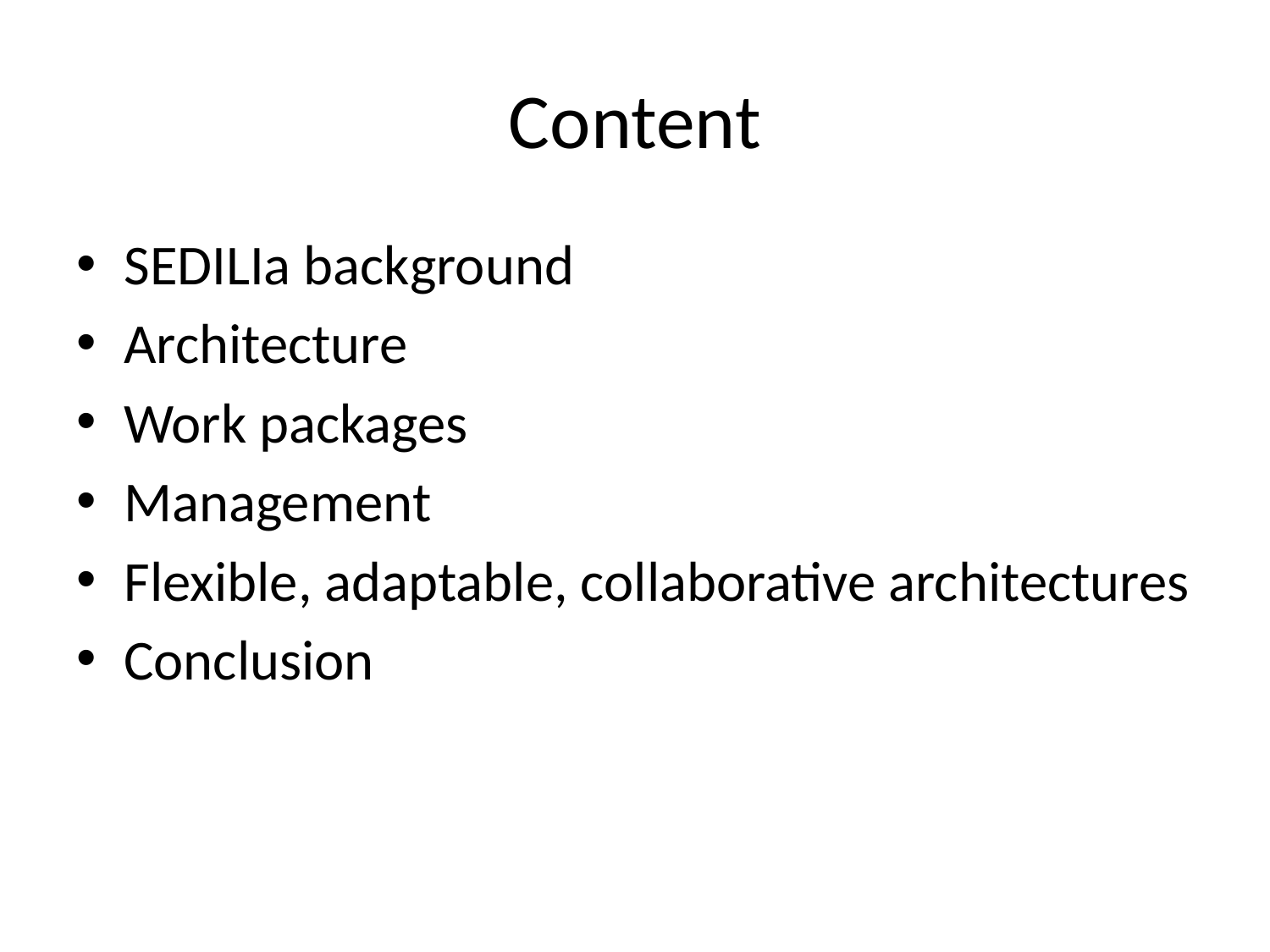

# Content
SEDILIa background
Architecture
Work packages
Management
Flexible, adaptable, collaborative architectures
Conclusion